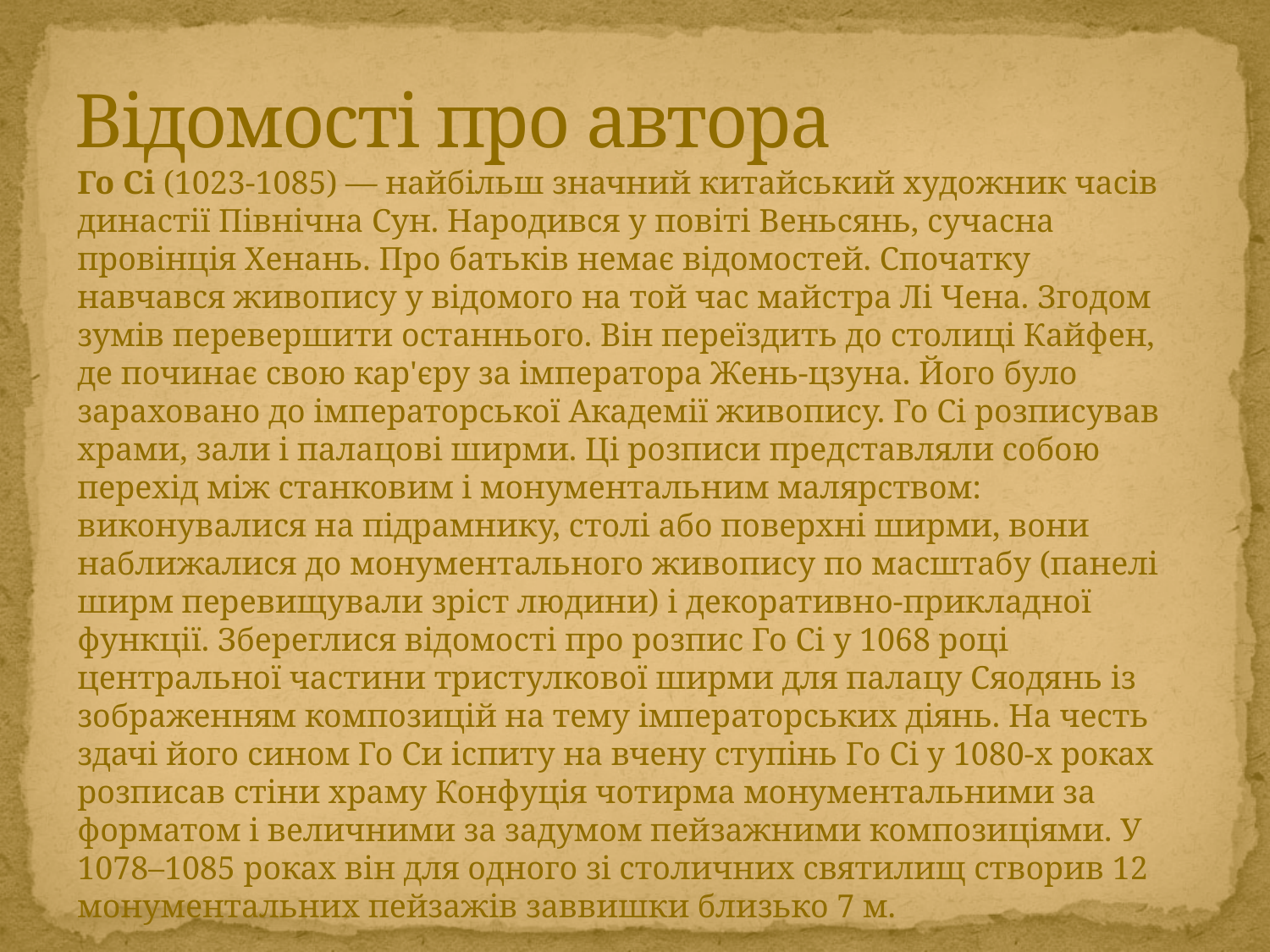

# Відомості про автора
Го Сі (1023-1085) — найбільш значний китайський художник часів династії Північна Сун. Народився у повіті Веньсянь, сучасна провінція Хенань. Про батьків немає відомостей. Спочатку навчався живопису у відомого на той час майстра Лі Чена. Згодом зумів перевершити останнього. Він переїздить до столиці Кайфен, де починає свою кар'єру за імператора Жень-цзуна. Його було зараховано до імператорської Академії живопису. Го Сі розписував храми, зали і палацові ширми. Ці розписи представляли собою перехід між станковим і монументальним малярством: виконувалися на підрамнику, столі або поверхні ширми, вони наближалися до монументального живопису по масштабу (панелі ширм перевищували зріст людини) і декоративно-прикладної функції. Збереглися відомості про розпис Го Сі у 1068 році центральної частини тристулкової ширми для палацу Сяодянь із зображенням композицій на тему імператорських діянь. На честь здачі його сином Го Си іспиту на вчену ступінь Го Сі у 1080-х роках розписав стіни храму Конфуція чотирма монументальними за форматом і величними за задумом пейзажними композиціями. У 1078–1085 роках він для одного зі столичних святилищ створив 12 монументальних пейзажів заввишки близько 7 м.